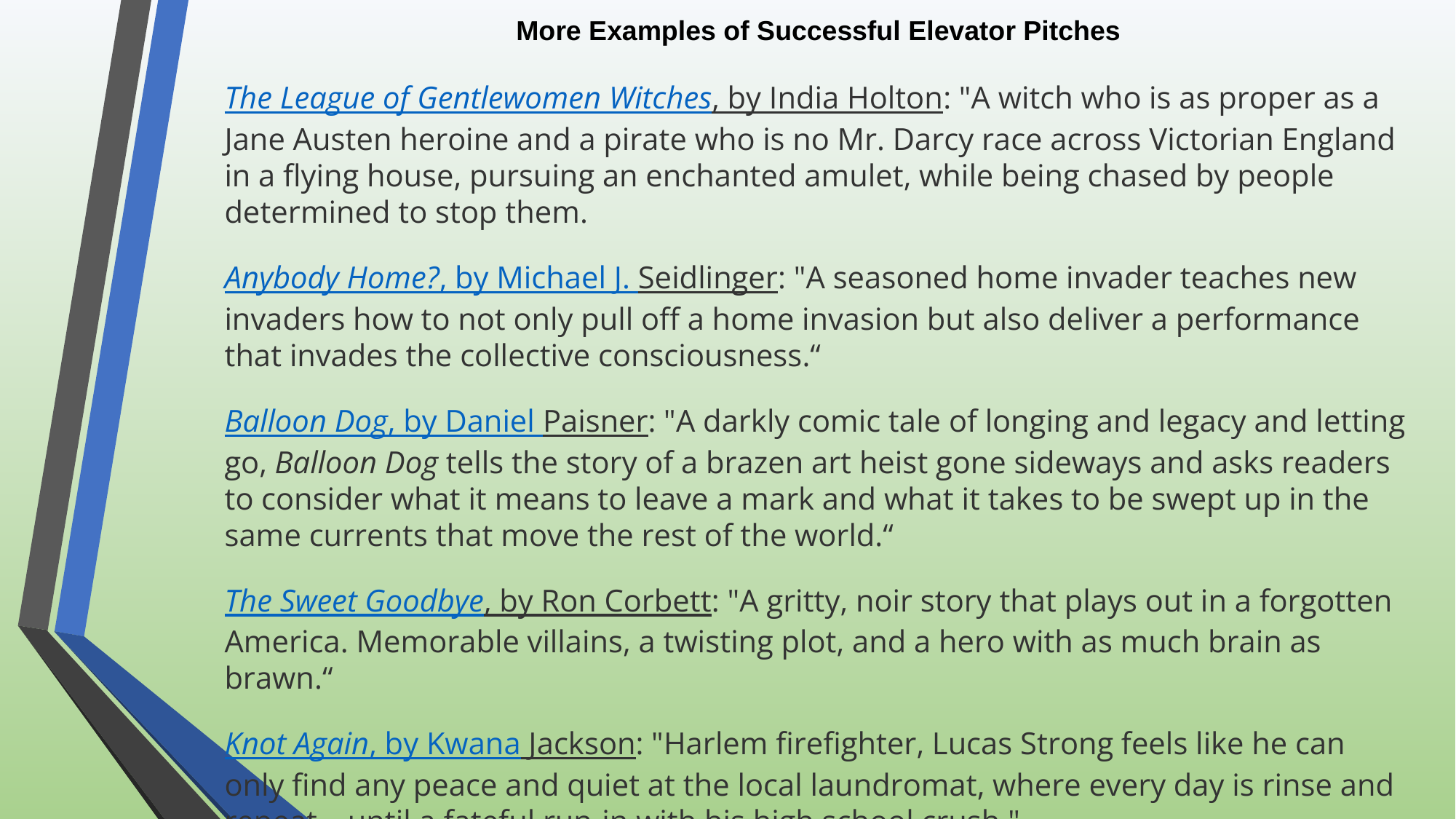

More Examples of Successful Elevator Pitches

The League of Gentlewomen Witches, by India Holton: "A witch who is as proper as a Jane Austen heroine and a pirate who is no Mr. Darcy race across Victorian England in a flying house, pursuing an enchanted amulet, while being chased by people determined to stop them.

Anybody Home?, by Michael J. Seidlinger: "A seasoned home invader teaches new invaders how to not only pull off a home invasion but also deliver a performance that invades the collective consciousness.“

Balloon Dog, by Daniel Paisner: "A darkly comic tale of longing and legacy and letting go, Balloon Dog tells the story of a brazen art heist gone sideways and asks readers to consider what it means to leave a mark and what it takes to be swept up in the same currents that move the rest of the world.“

The Sweet Goodbye, by Ron Corbett: "A gritty, noir story that plays out in a forgotten America. Memorable villains, a twisting plot, and a hero with as much brain as brawn.“

Knot Again, by Kwana Jackson: "Harlem firefighter, Lucas Strong feels like he can only find any peace and quiet at the local laundromat, where every day is rinse and repeat—until a fateful run-in with his high school crush."